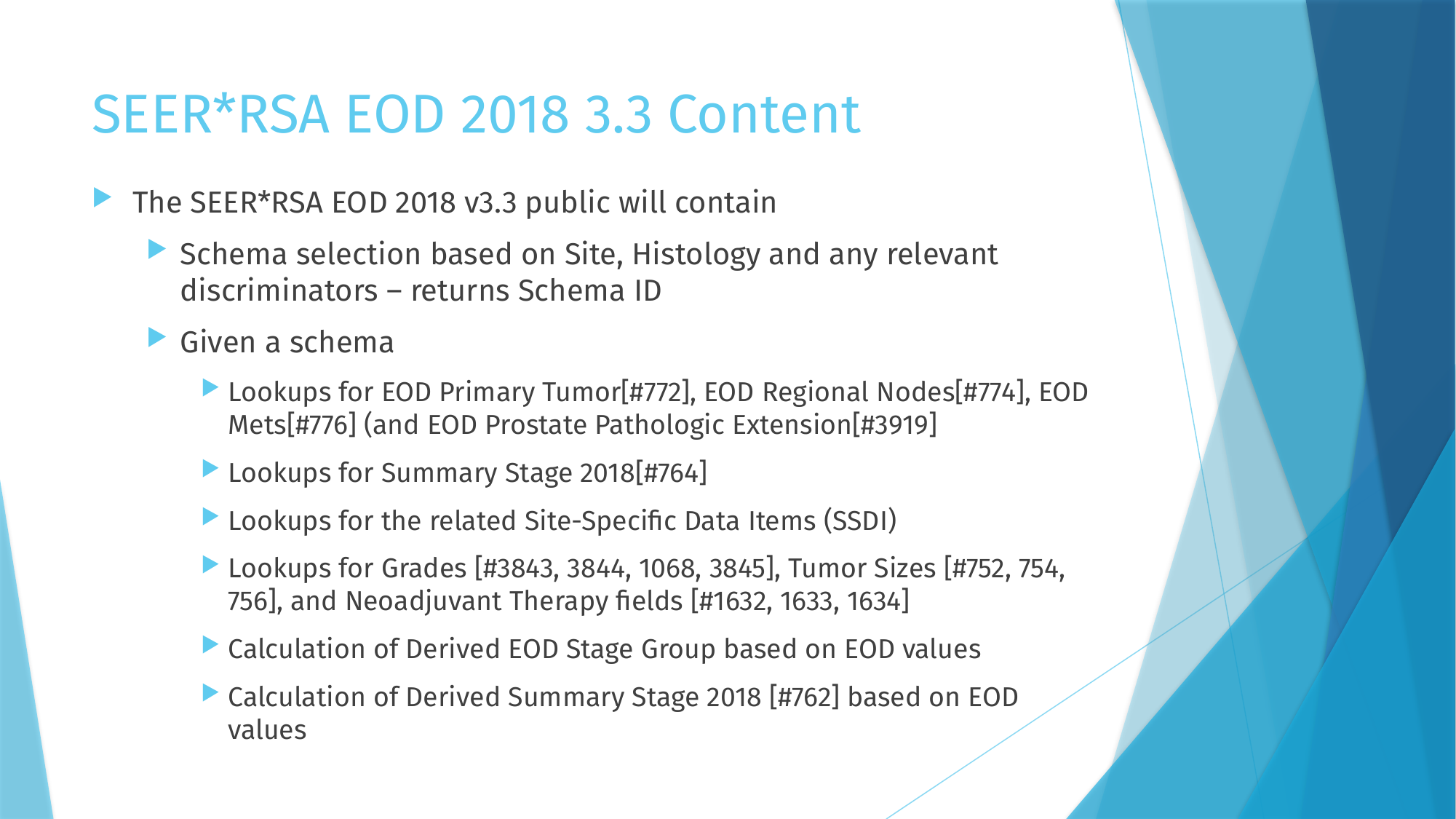

# SEER*RSA EOD 2018 3.3 Content
The SEER*RSA EOD 2018 v3.3 public will contain
Schema selection based on Site, Histology and any relevant discriminators – returns Schema ID
Given a schema
Lookups for EOD Primary Tumor[#772], EOD Regional Nodes[#774], EOD Mets[#776] (and EOD Prostate Pathologic Extension[#3919]
Lookups for Summary Stage 2018[#764]
Lookups for the related Site-Specific Data Items (SSDI)
Lookups for Grades [#3843, 3844, 1068, 3845], Tumor Sizes [#752, 754, 756], and Neoadjuvant Therapy fields [#1632, 1633, 1634]
Calculation of Derived EOD Stage Group based on EOD values
Calculation of Derived Summary Stage 2018 [#762] based on EOD values